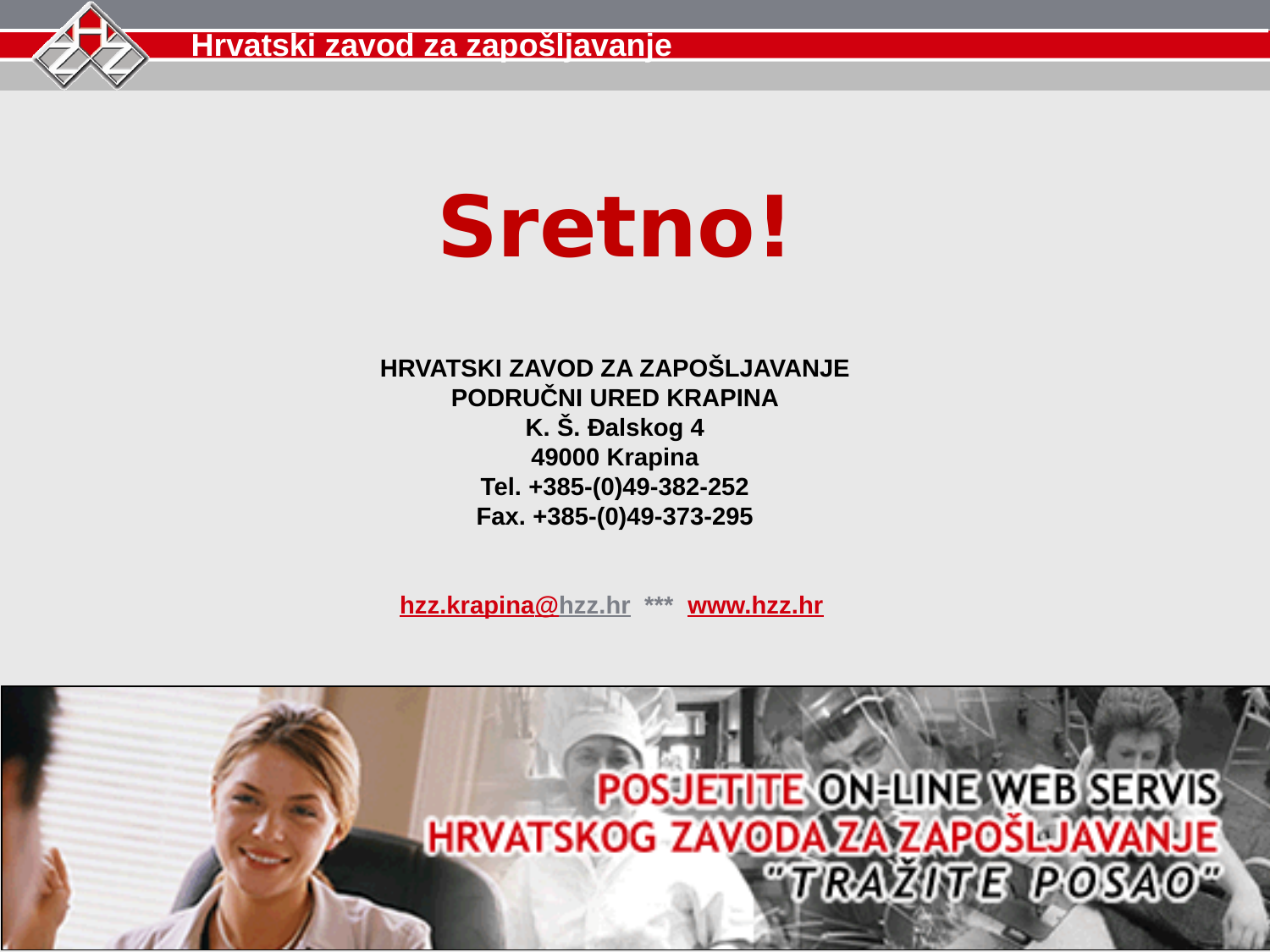

Sretno!
HRVATSKI ZAVOD ZA ZAPOŠLJAVANJE
PODRUČNI URED KRAPINA
K. Š. Đalskog 4
49000 Krapina
Tel. +385-(0)49-382-252
Fax. +385-(0)49-373-295

hzz.krapina@hzz.hr  ***  www.hzz.hr

www.hzz.hr
HZZ  Područna služba Krapina